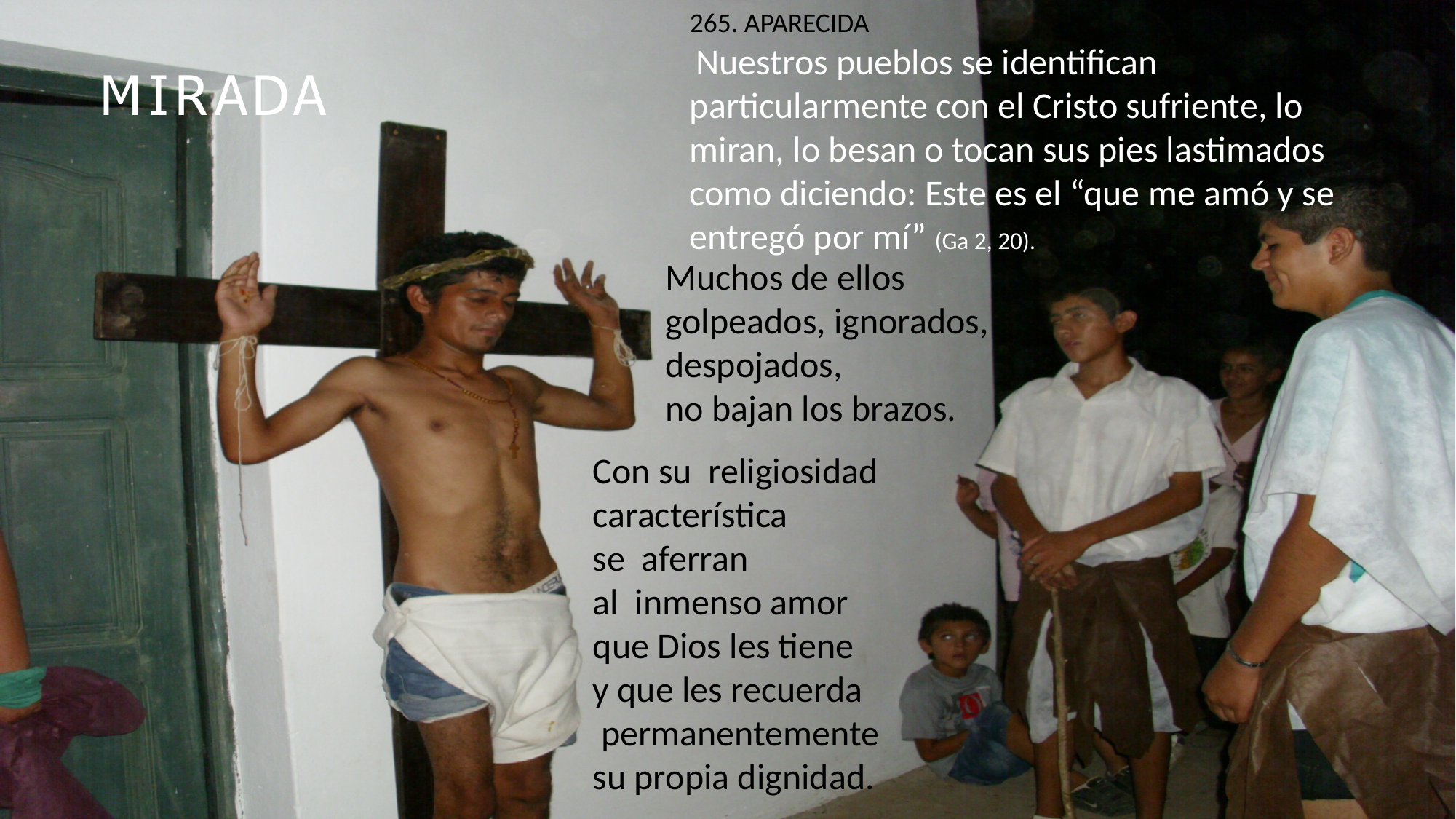

265. APARECIDA
 Nuestros pueblos se identifican particularmente con el Cristo sufriente, lo miran, lo besan o tocan sus pies lastimados como diciendo: Este es el “que me amó y se entregó por mí” (Ga 2, 20).
MIRADA
Muchos de ellos golpeados, ignorados, despojados,
no bajan los brazos.
Con su  religiosidad
característica
se  aferran
al  inmenso amor
que Dios les tiene
y que les recuerda
 permanentemente
su propia dignidad.